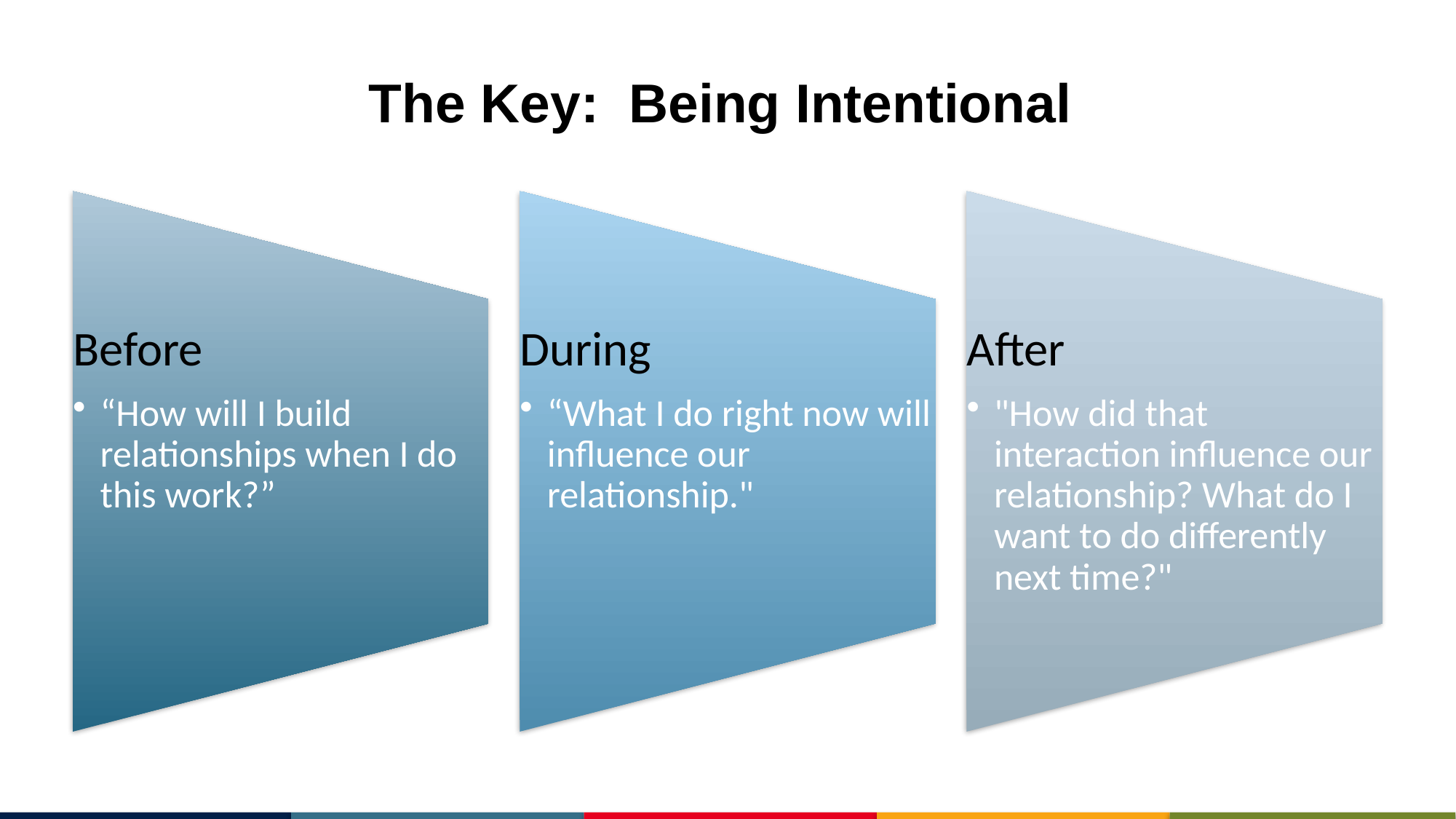

# The Key:  Being Intentional
Before
“How will I build relationships when I do this work?”
During
“What I do right now will influence our relationship."
After
"How did that interaction influence our relationship? What do I want to do differently next time?"